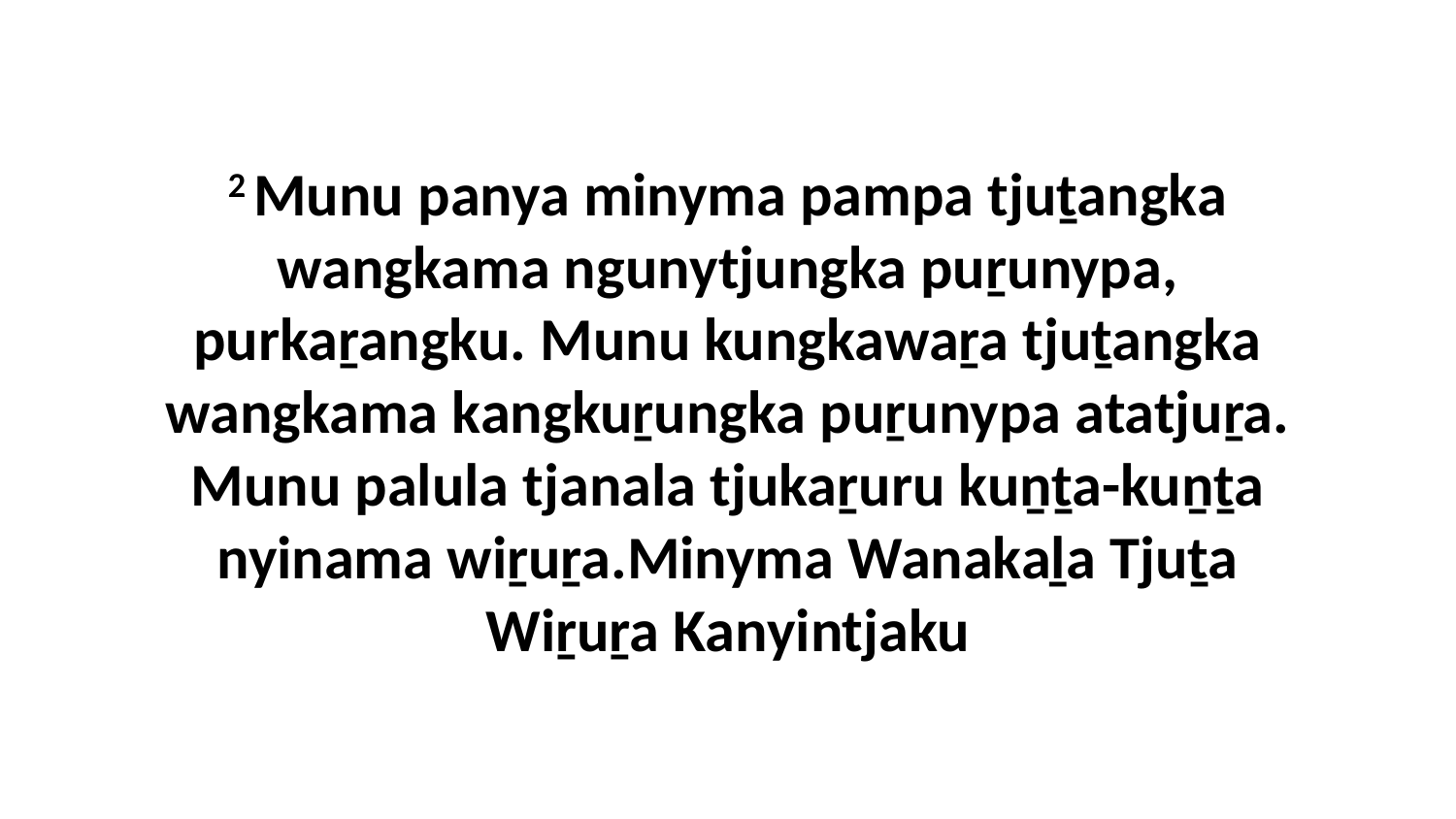

2 Munu panya minyma pampa tjuṯangka wangkama ngunytjungka puṟunypa, purkaṟangku. Munu kungkawaṟa tjuṯangka wangkama kangkuṟungka puṟunypa atatjuṟa. Munu palula tjanala tjukaṟuru kuṉṯa-kuṉṯa nyinama wiṟuṟa.Minyma Wanakaḻa Tjuṯa Wiṟuṟa Kanyintjaku